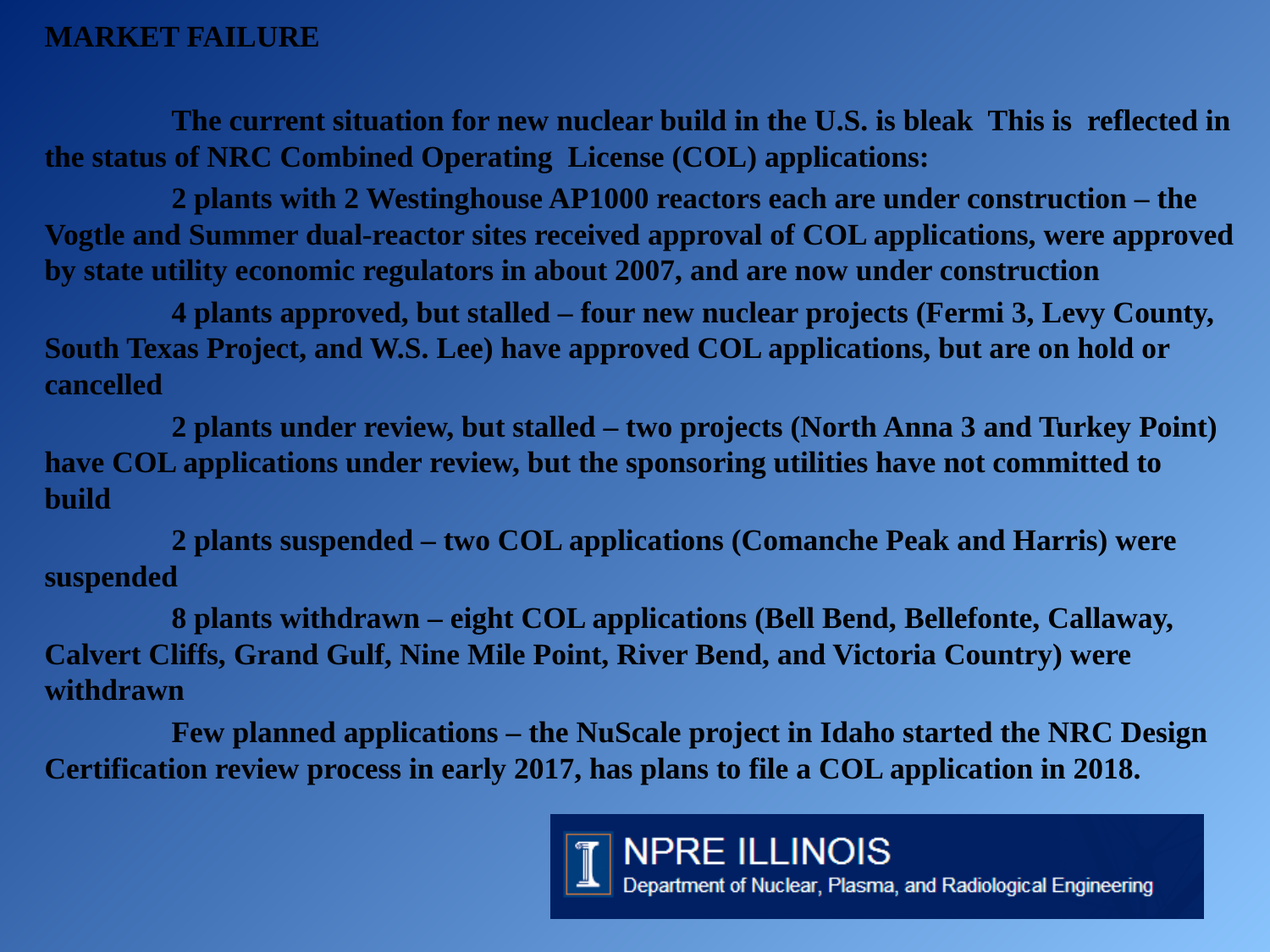

MARKET FAILURE

	The current situation for new nuclear build in the U.S. is bleak  This is  reflected in the status of NRC Combined Operating  License (COL) applications:
	2 plants with 2 Westinghouse AP1000 reactors each are under construction – the Vogtle and Summer dual-reactor sites received approval of COL applications, were approved by state utility economic regulators in about 2007, and are now under construction
	4 plants approved, but stalled – four new nuclear projects (Fermi 3, Levy County, South Texas Project, and W.S. Lee) have approved COL applications, but are on hold or cancelled
	2 plants under review, but stalled – two projects (North Anna 3 and Turkey Point) have COL applications under review, but the sponsoring utilities have not committed to build
	2 plants suspended – two COL applications (Comanche Peak and Harris) were suspended
   	8 plants withdrawn – eight COL applications (Bell Bend, Bellefonte, Callaway, Calvert Cliffs, Grand Gulf, Nine Mile Point, River Bend, and Victoria Country) were withdrawn
	Few planned applications – the NuScale project in Idaho started the NRC Design Certification review process in early 2017, has plans to file a COL application in 2018.